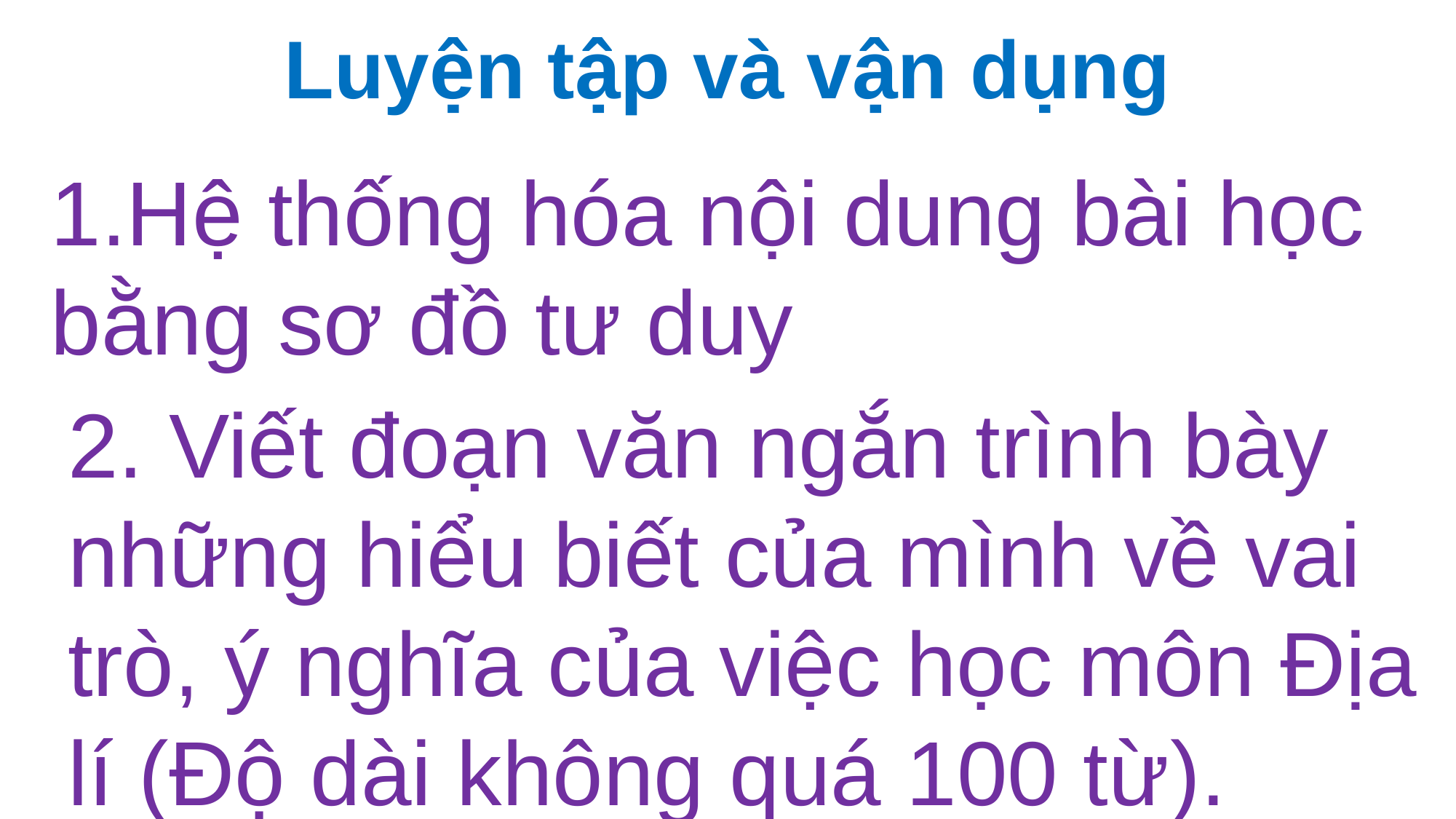

Luyện tập và vận dụng

1.Hệ thống hóa nội dung bài học bằng sơ đồ tư duy
2. Viết đoạn văn ngắn trình bày những hiểu biết của mình về vai trò, ý nghĩa của việc học môn Địa lí (Độ dài không quá 100 từ).